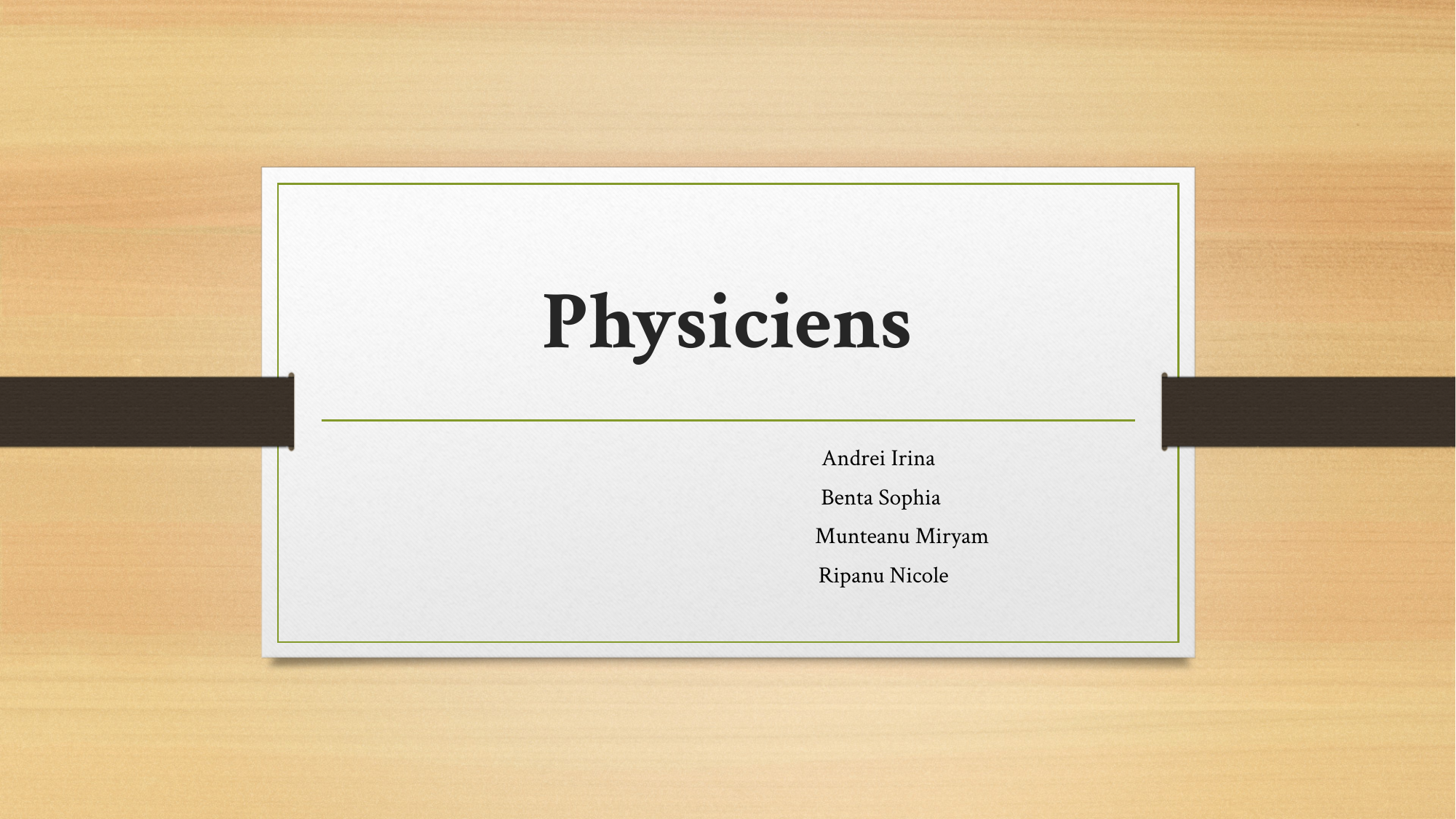

# Physiciens
                                                         Andrei Irina
                                                          Benta Sophia
                                                                  Munteanu Miryam
                                                           Ripanu Nicole